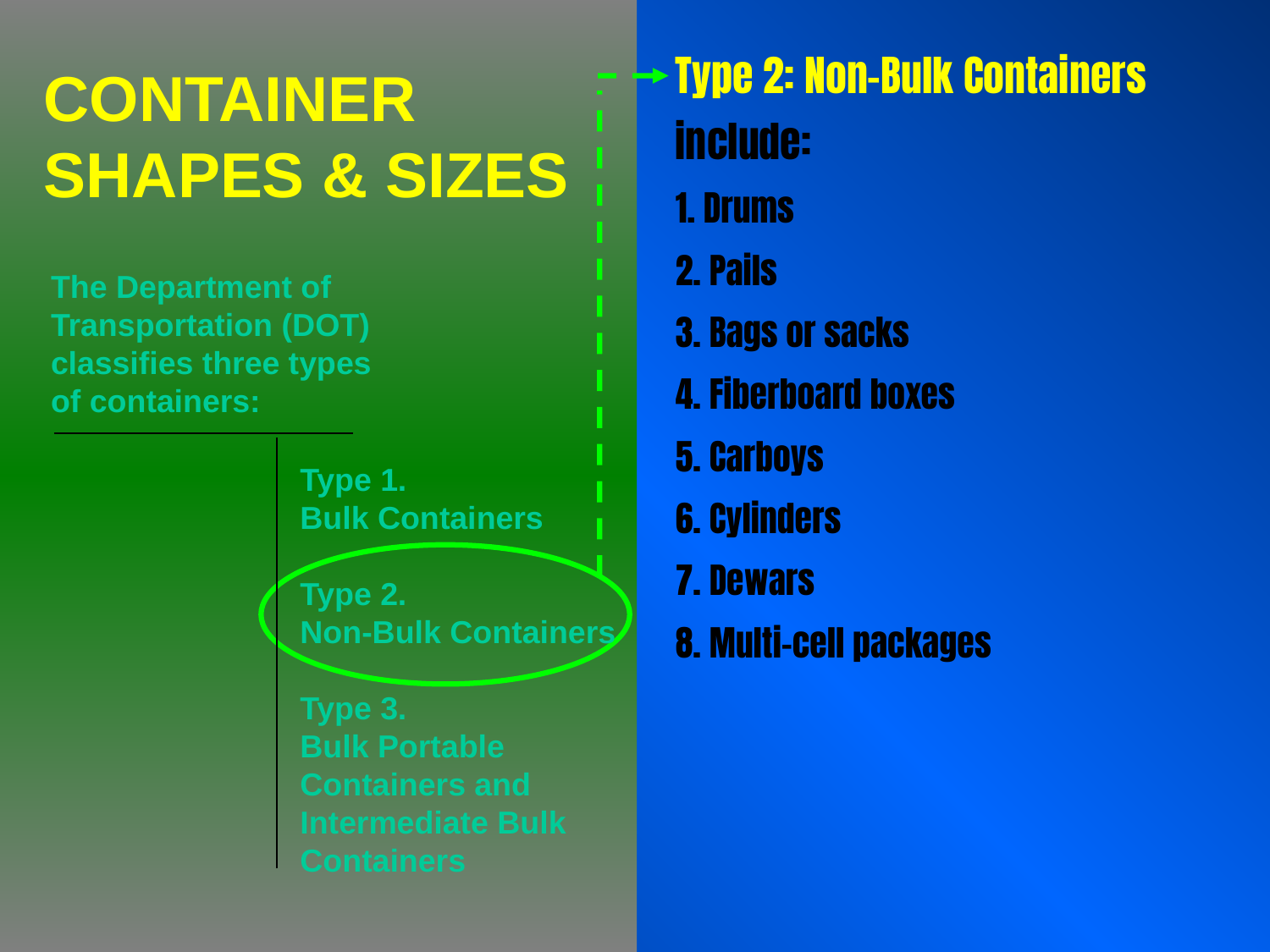

CONTAINER SHAPES & SIZES
Type 2: Non-Bulk Containers include:
1. Drums
2. Pails
3. Bags or sacks
4. Fiberboard boxes
5. Carboys
6. Cylinders
7. Dewars
8. Multi-cell packages

The Department of Transportation (DOT) classifies three types of containers:
Type 1.
Bulk Containers

Type 2.
Non-Bulk Containers

Type 3.
Bulk Portable Containers and Intermediate Bulk Containers